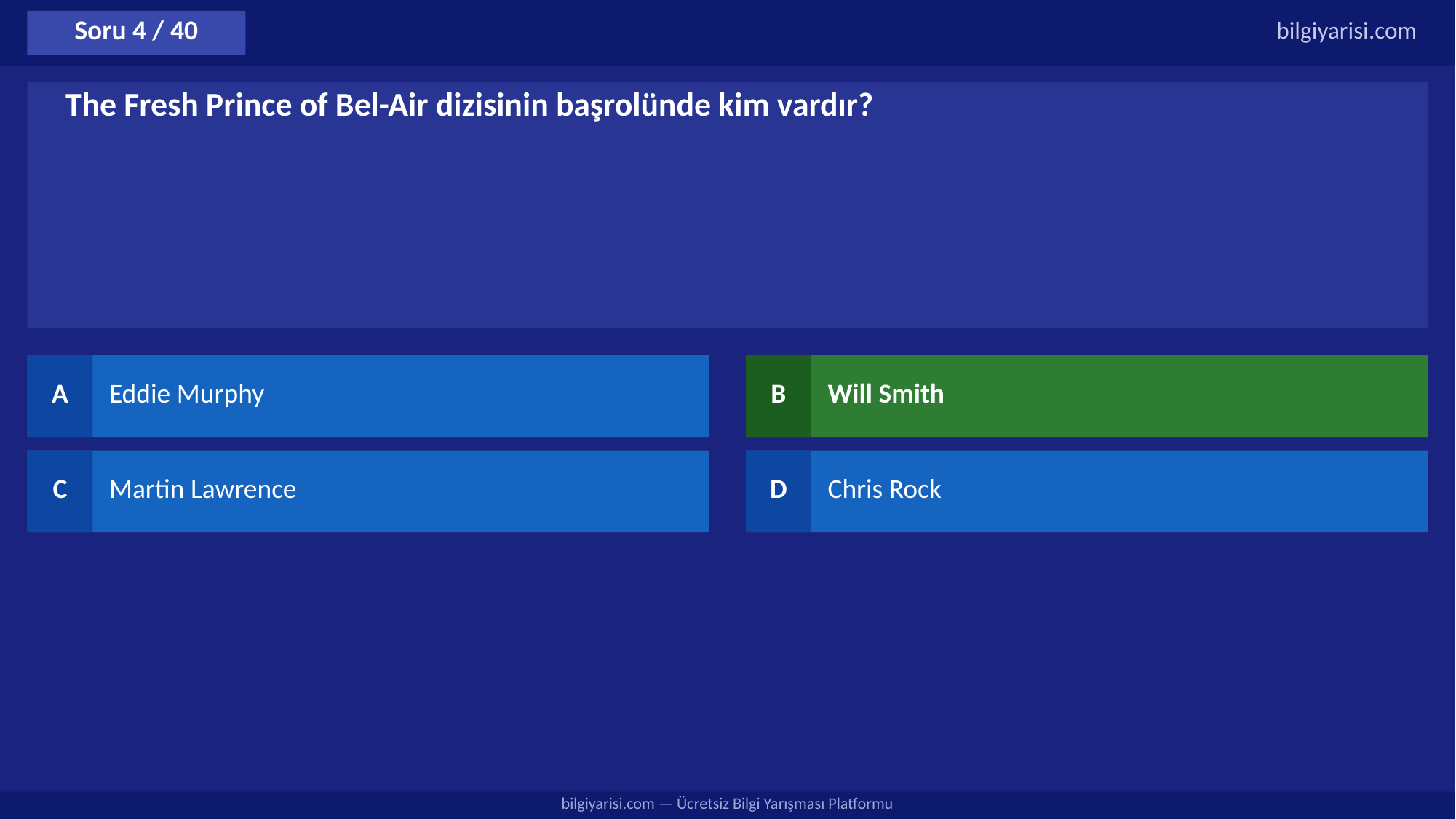

Soru 4 / 40
bilgiyarisi.com

The Fresh Prince of Bel-Air dizisinin başrolünde kim vardır?

A
Eddie Murphy

B
Will Smith

C
Martin Lawrence

D
Chris Rock
bilgiyarisi.com — Ücretsiz Bilgi Yarışması Platformu